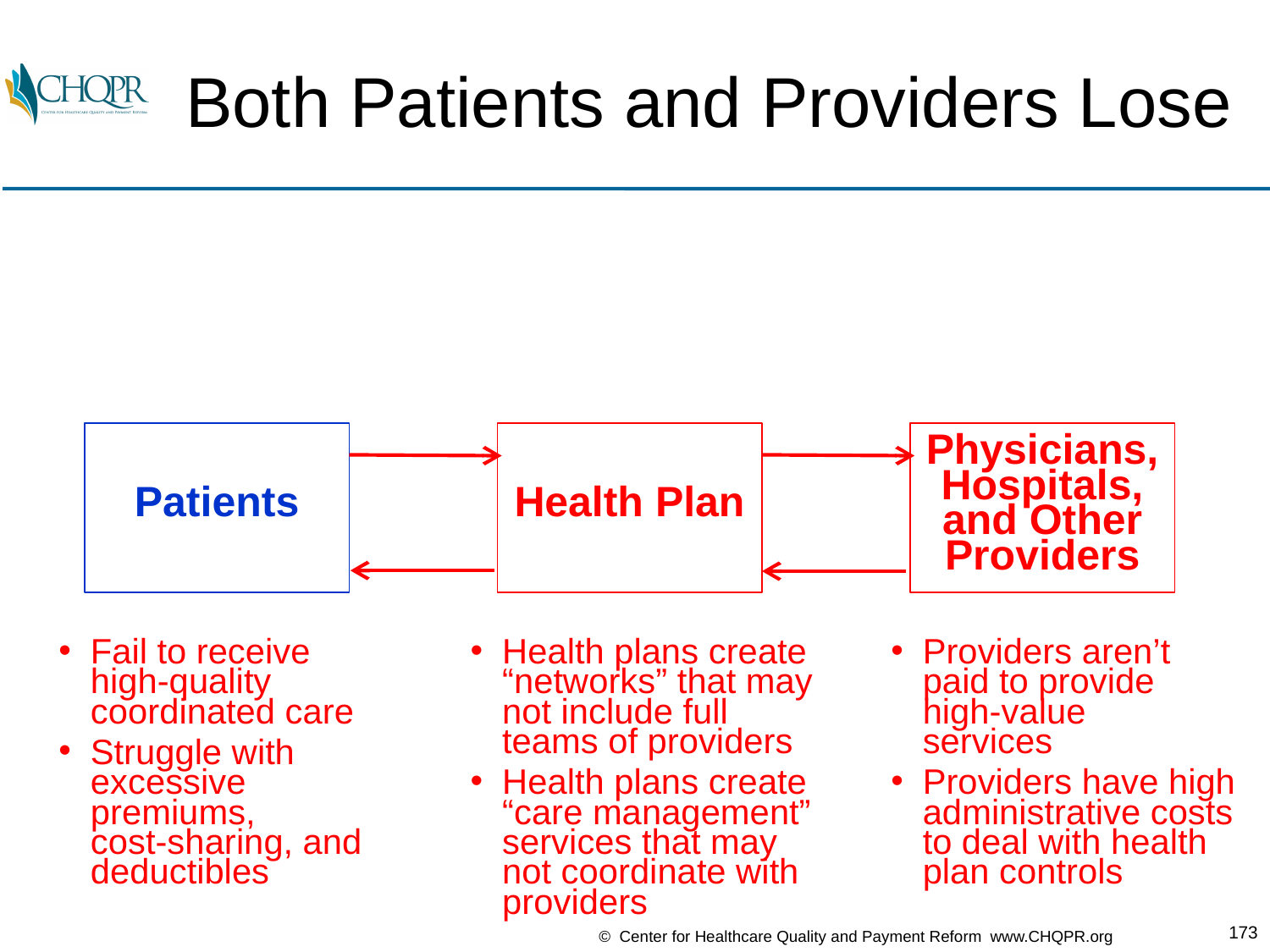

# Both Patients and Providers Lose
Patients
Health Plan
Physicians,
Hospitals,
and Other
Providers
Fail to receive
high-quality coordinated care
Struggle with excessive premiums,
cost-sharing, and deductibles
Health plans create
“networks” that may
not include full
teams of providers
Health plans create
“care management” services that may not coordinate with providers
Providers aren’t paid to provide high-value
services
Providers have high administrative costs to deal with health plan controls